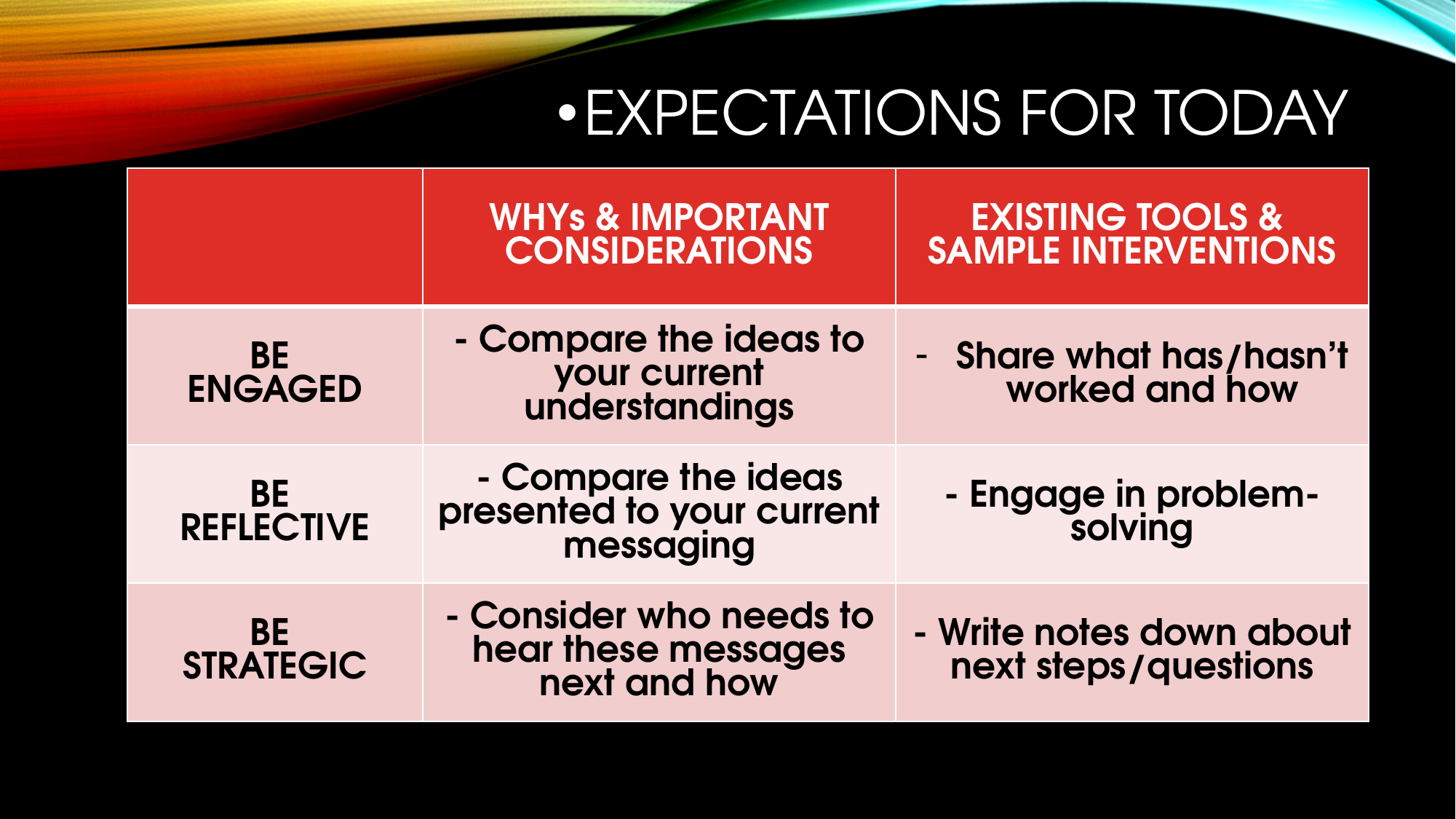

EXPECTATIONS FOR TODAY
|  | WHYs & IMPORTANT CONSIDERATIONS | EXISTING TOOLS & SAMPLE INTERVENTIONS |
| --- | --- | --- |
| BE ENGAGED | - Compare the ideas to your current understandings | Share what has/hasn’t worked and how |
| BE REFLECTIVE | - Compare the ideas presented to your current messaging | - Engage in problem-solving |
| BE STRATEGIC | - Consider who needs to hear these messages next and how | - Write notes down about next steps/questions |